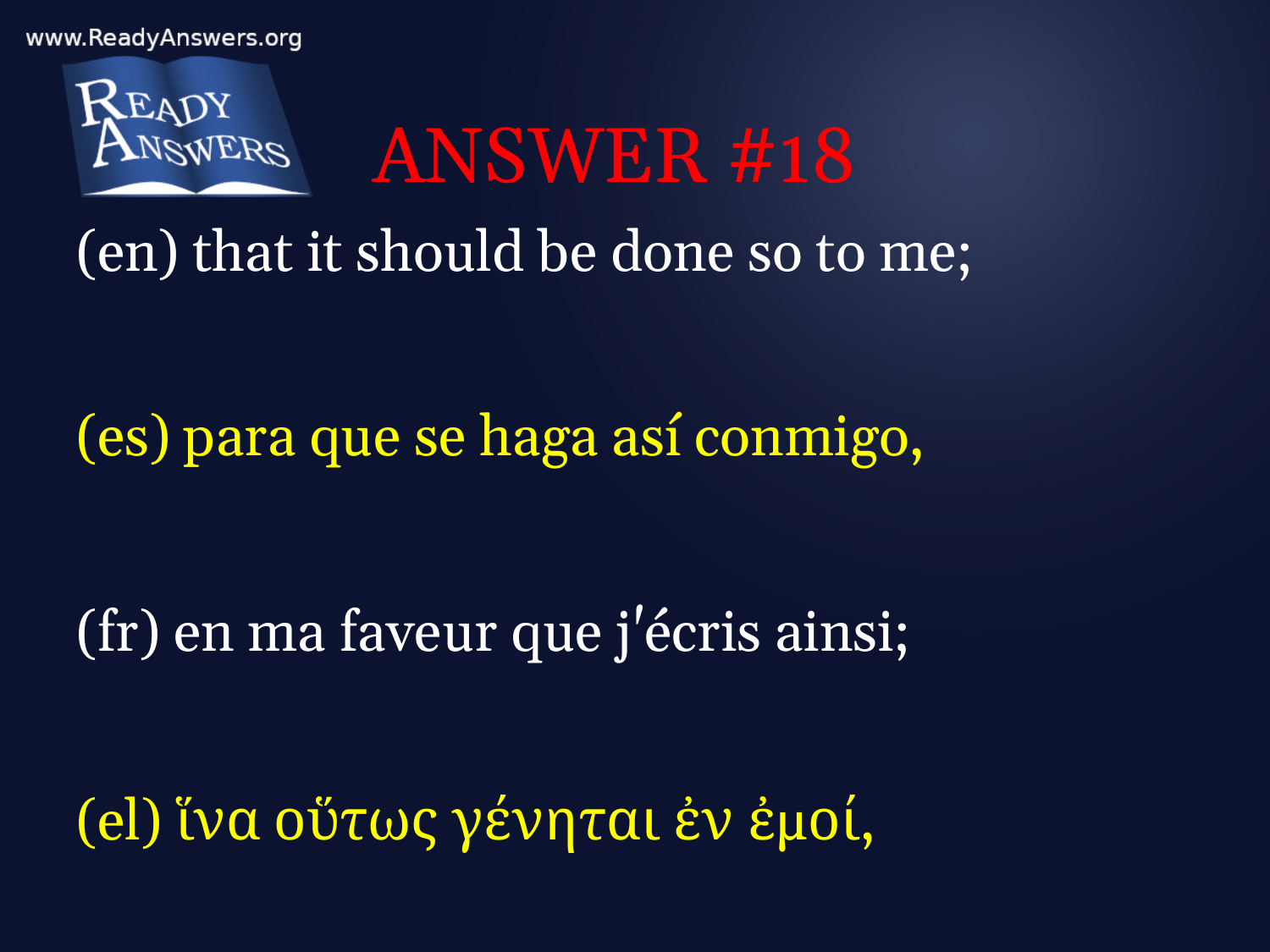

# ANSWER #18
(en) that it should be done so to me;
(es) para que se haga así conmigo,
(fr) en ma faveur que j'écris ainsi;
(el) ἵνα οὕτως γένηται ἐν ἐμοί,